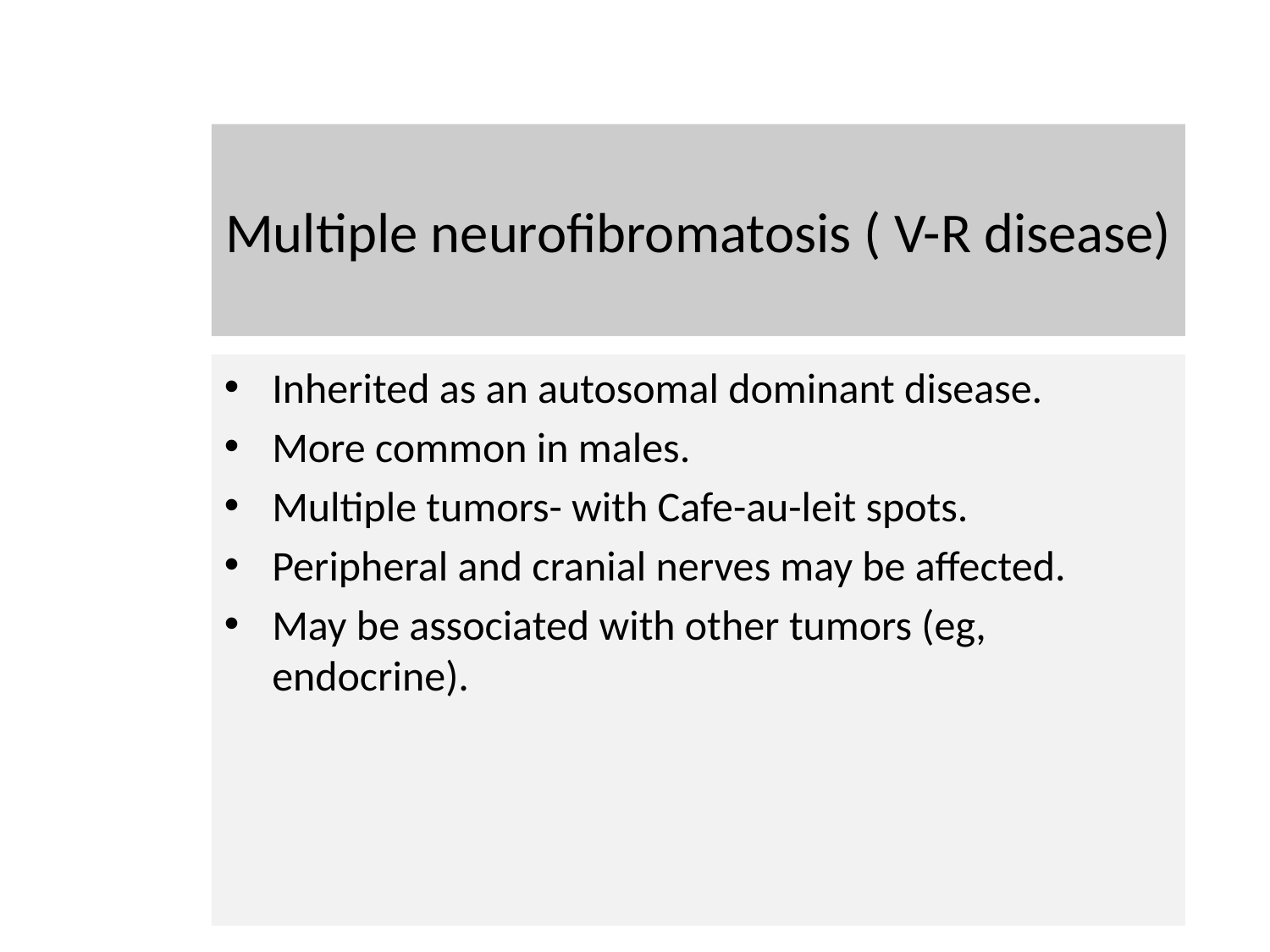

# Multiple neurofibromatosis ( V-R disease)
Inherited as an autosomal dominant disease.
More common in males.
Multiple tumors- with Cafe-au-leit spots.
Peripheral and cranial nerves may be affected.
May be associated with other tumors (eg, endocrine).